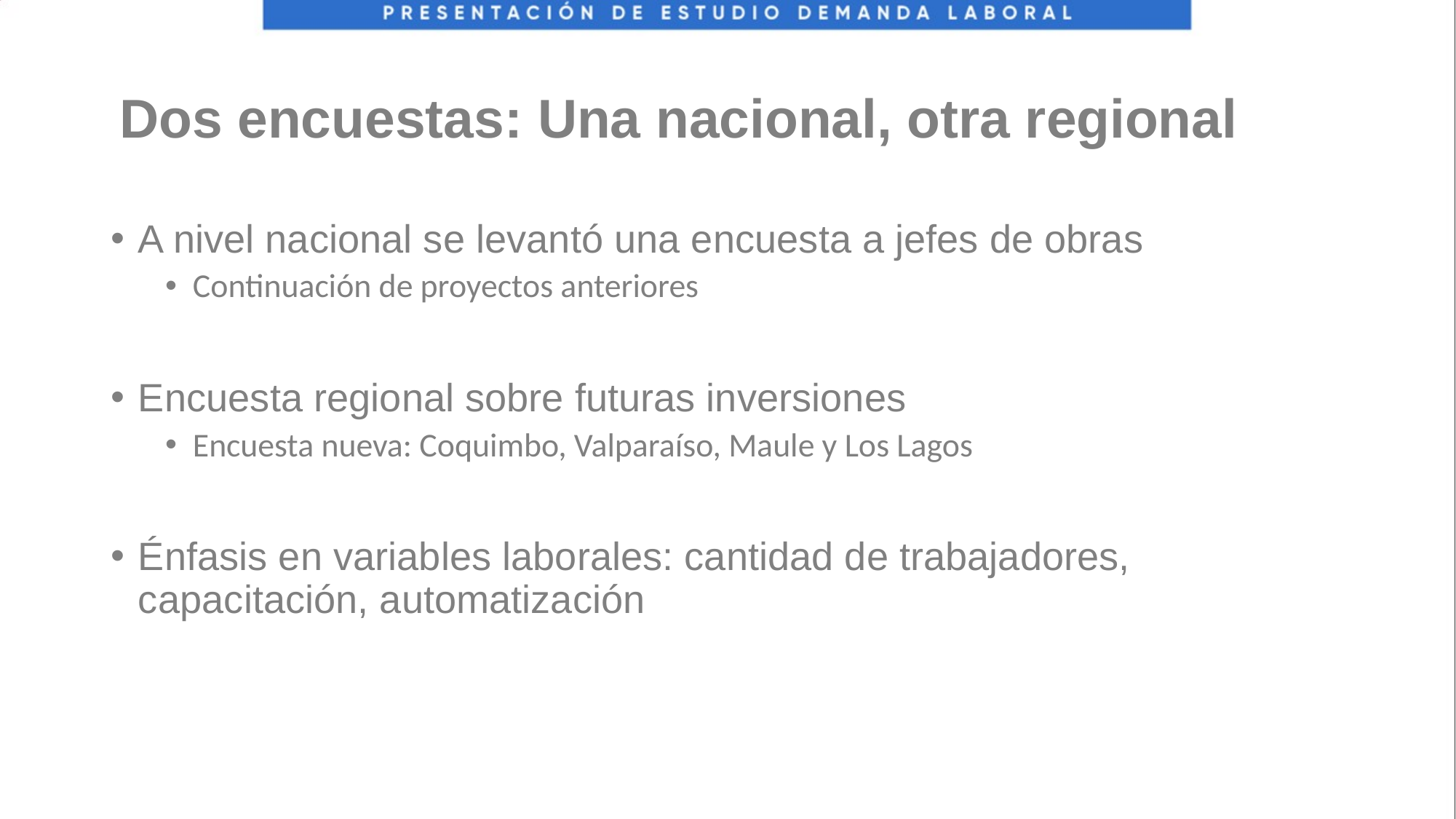

# Dos encuestas: Una nacional, otra regional
A nivel nacional se levantó una encuesta a jefes de obras
Continuación de proyectos anteriores

Encuesta regional sobre futuras inversiones
Encuesta nueva: Coquimbo, Valparaíso, Maule y Los Lagos

Énfasis en variables laborales: cantidad de trabajadores, capacitación, automatización